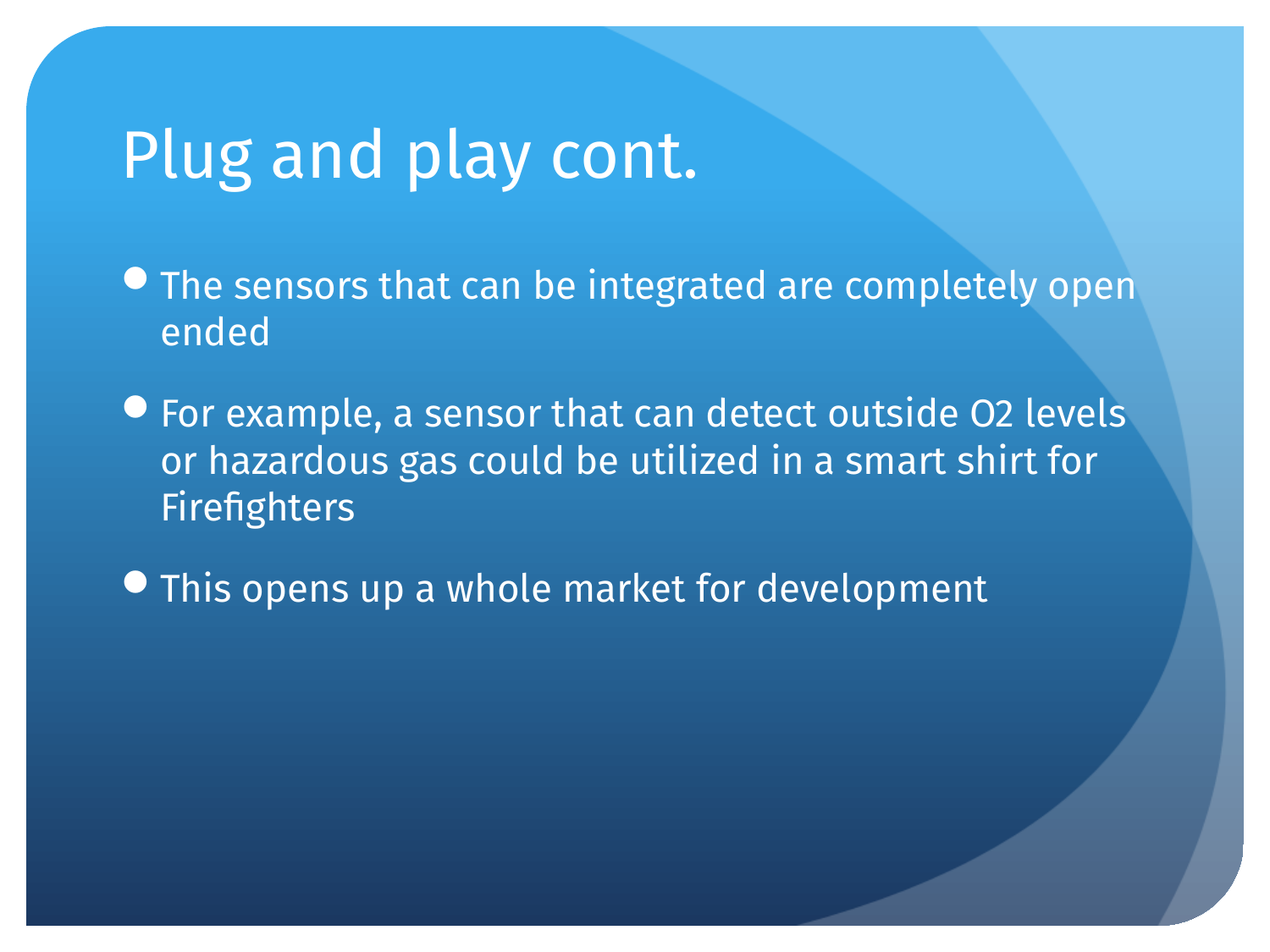

# Plug and play cont.
The sensors that can be integrated are completely open ended
For example, a sensor that can detect outside O2 levels or hazardous gas could be utilized in a smart shirt for Firefighters
This opens up a whole market for development